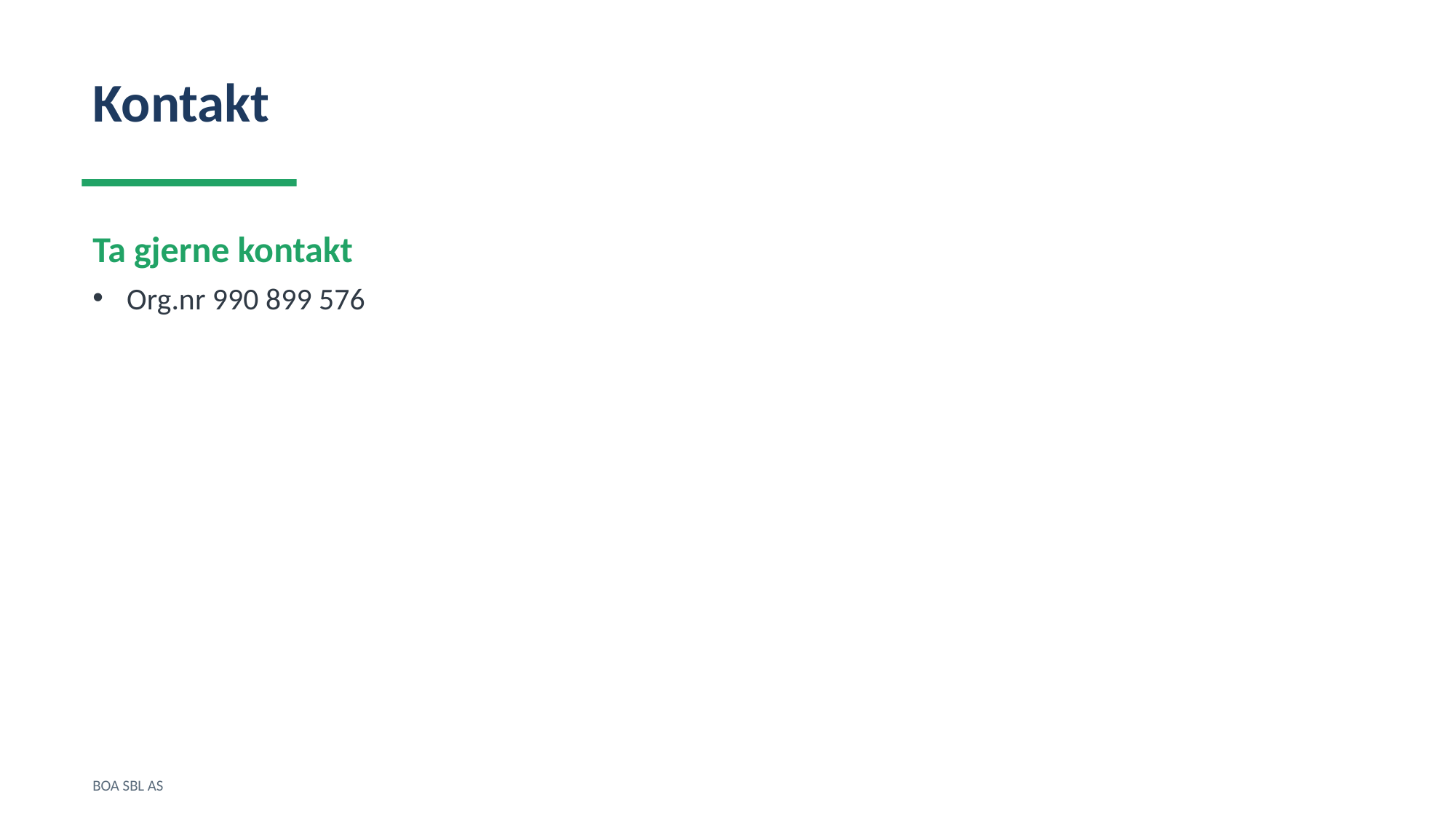

Kontakt

Ta gjerne kontakt
Org.nr 990 899 576
BOA SBL AS